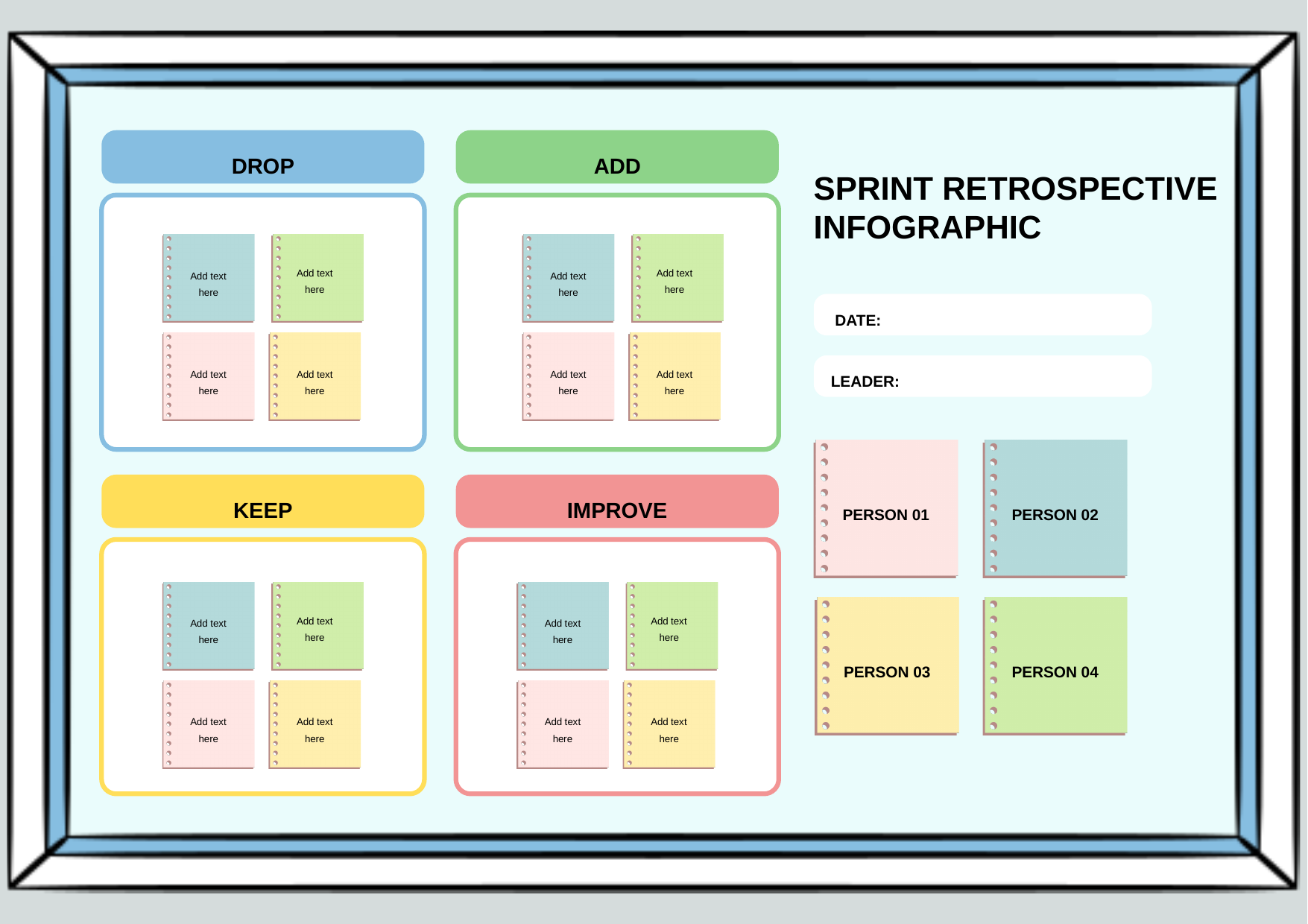

DROP
ADD
SPRINT RETROSPECTIVE INFOGRAPHIC

Add text here
Add text here
Add text here
Add text here

DATE:

LEADER:
Add text here
Add text here
Add text here
Add text here

KEEP
IMPROVE
PERSON 01
PERSON 02

Add text here
Add text here
Add text here
Add text here
PERSON 03
PERSON 04

Add text here
Add text here
Add text here
Add text here